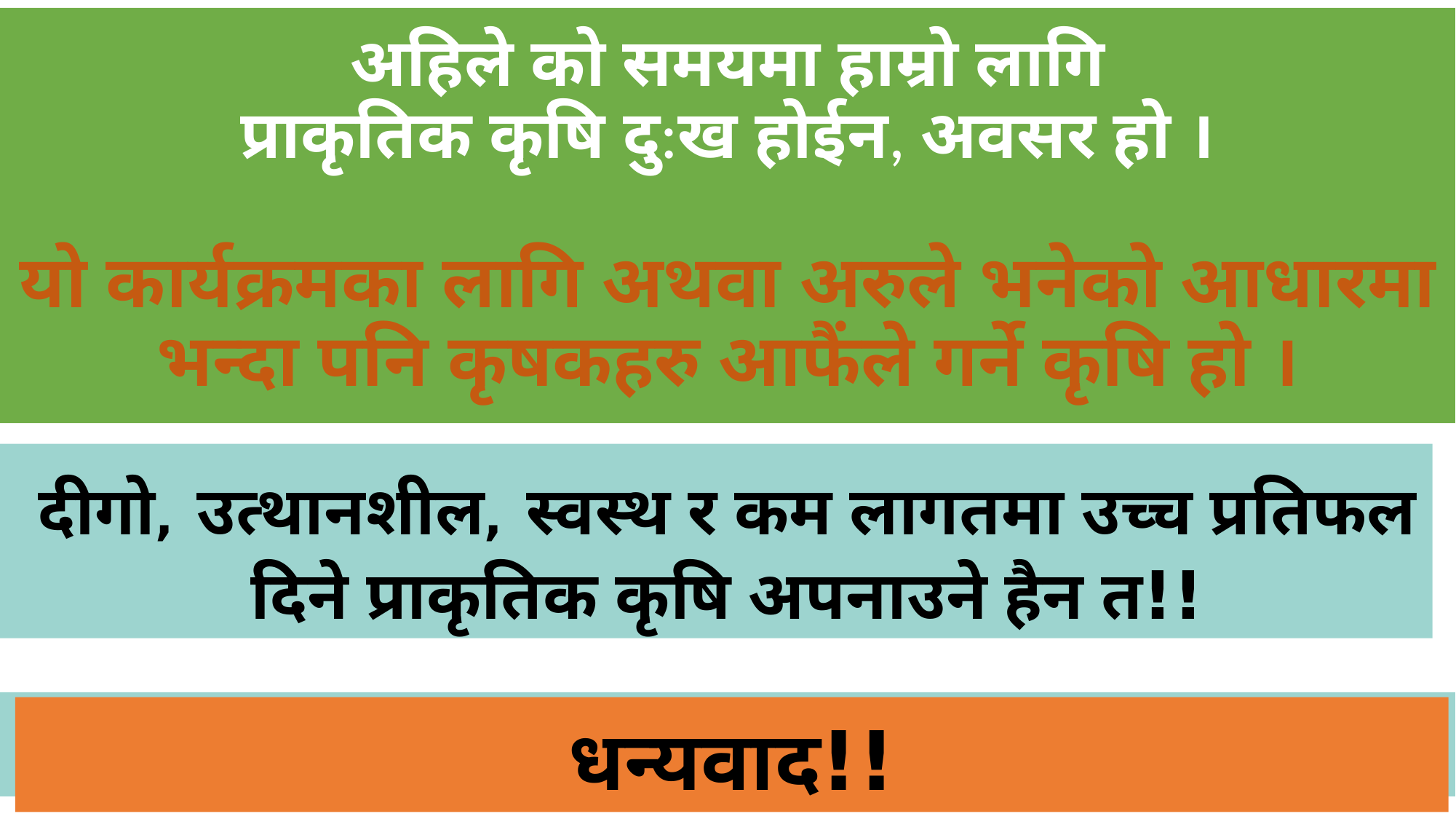

# अहिले को समयमा हाम्रो लागि प्राकृतिक कृषि दु:ख होईन, अवसर हो । यो कार्यक्रमका लागि अथवा अरुले भनेको आधारमा भन्दा पनि कृषकहरु आफैंले गर्ने कृषि हो ।

दीगो, उत्थानशील, स्वस्थ र कम लागतमा उच्च प्रतिफल दिने प्राकृतिक कृषि अपनाउने हैन त!!

धन्यवाद!!